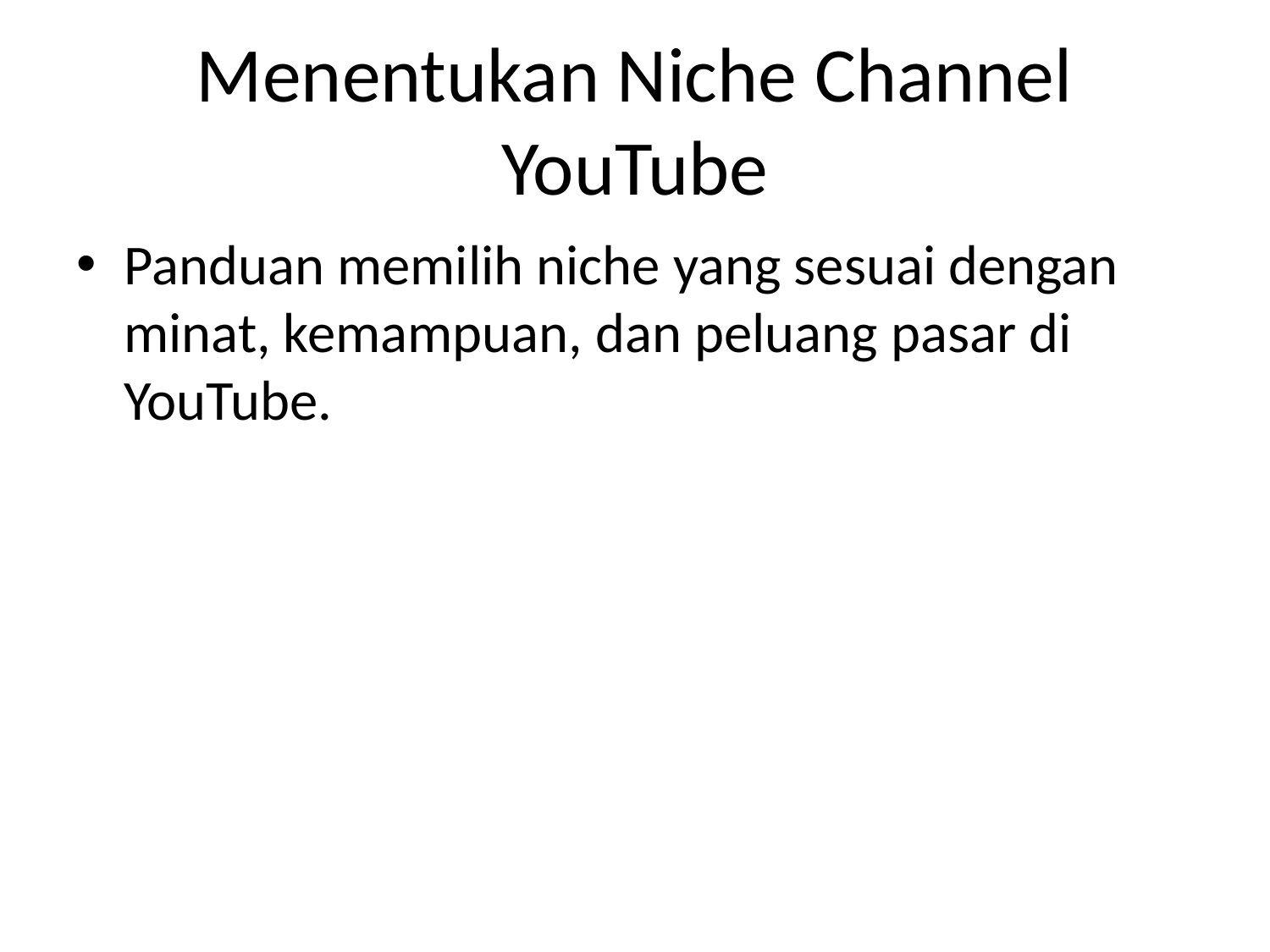

# Menentukan Niche Channel YouTube
Panduan memilih niche yang sesuai dengan minat, kemampuan, dan peluang pasar di YouTube.